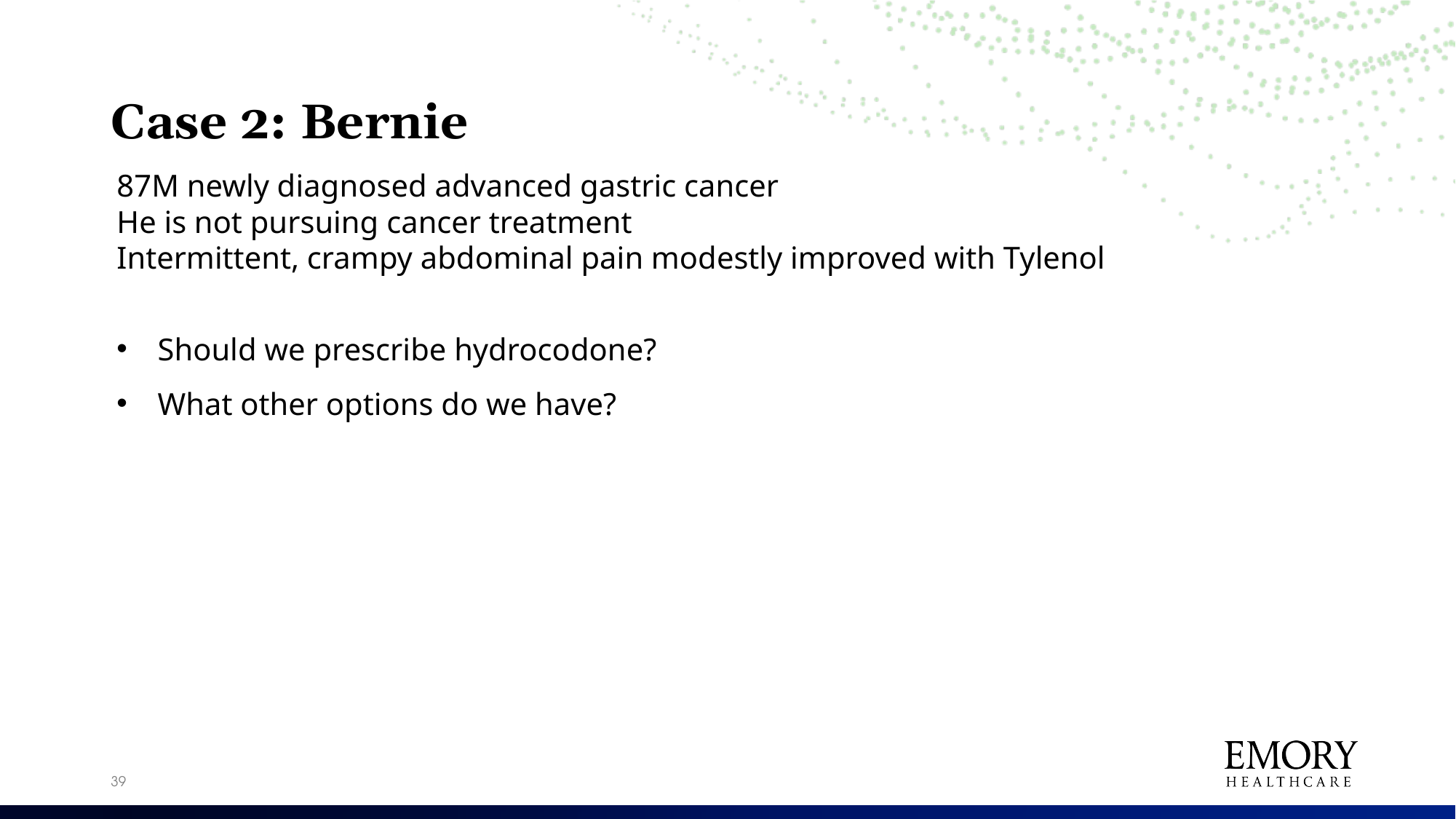

# Case 2: Bernie
87M newly diagnosed advanced gastric cancer
He is not pursuing cancer treatment
Intermittent, crampy abdominal pain modestly improved with Tylenol

Should we prescribe hydrocodone?
What other options do we have?